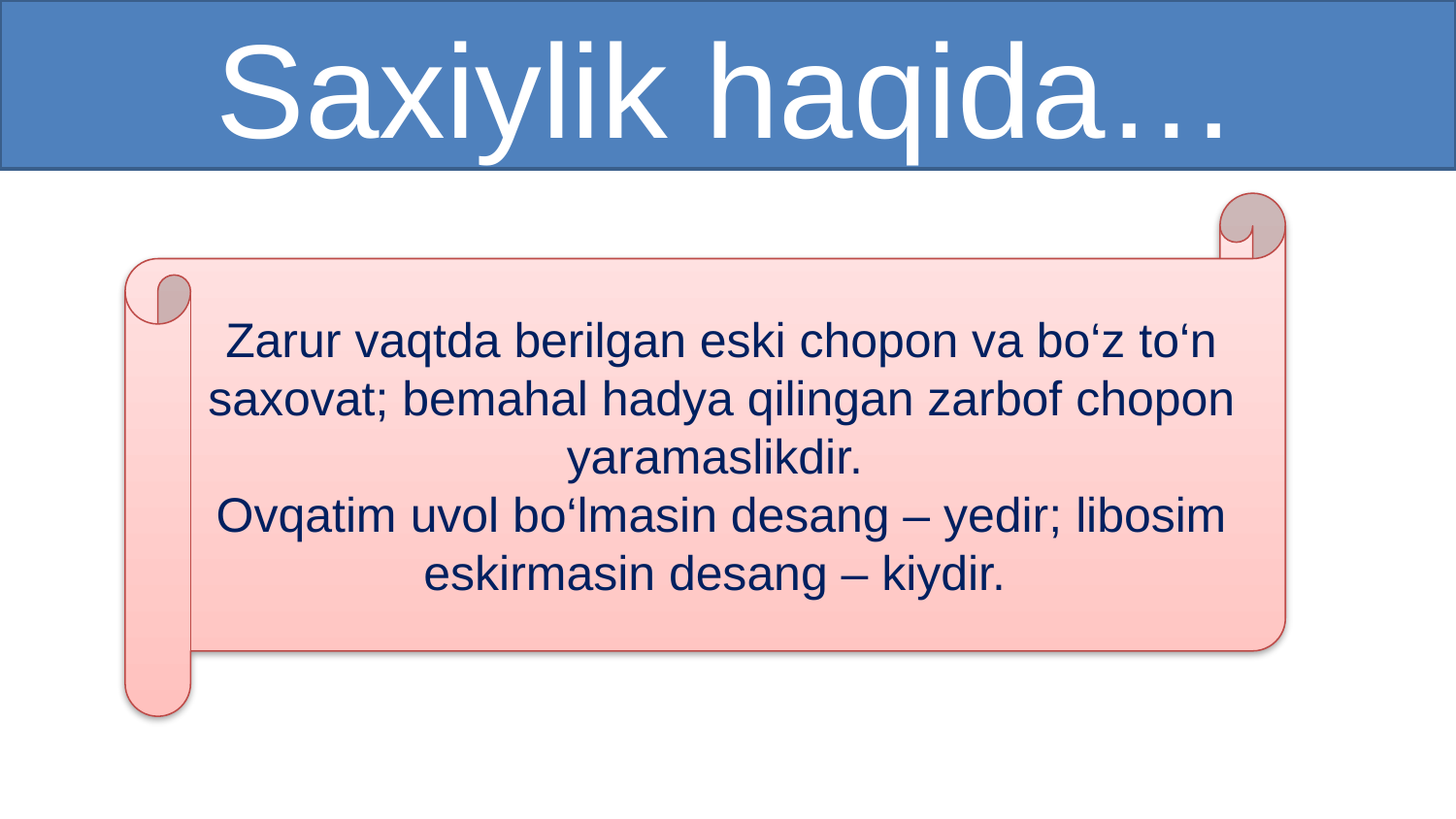

Saxiylik haqida…

Zarur vaqtda berilgan eski chopon va bo‘z to‘n saxovat; bemahal hadya qilingan zarbof chopon yaramaslikdir.
Ovqatim uvol bo‘lmasin desang – yedir; libosim eskirmasin desang – kiydir.